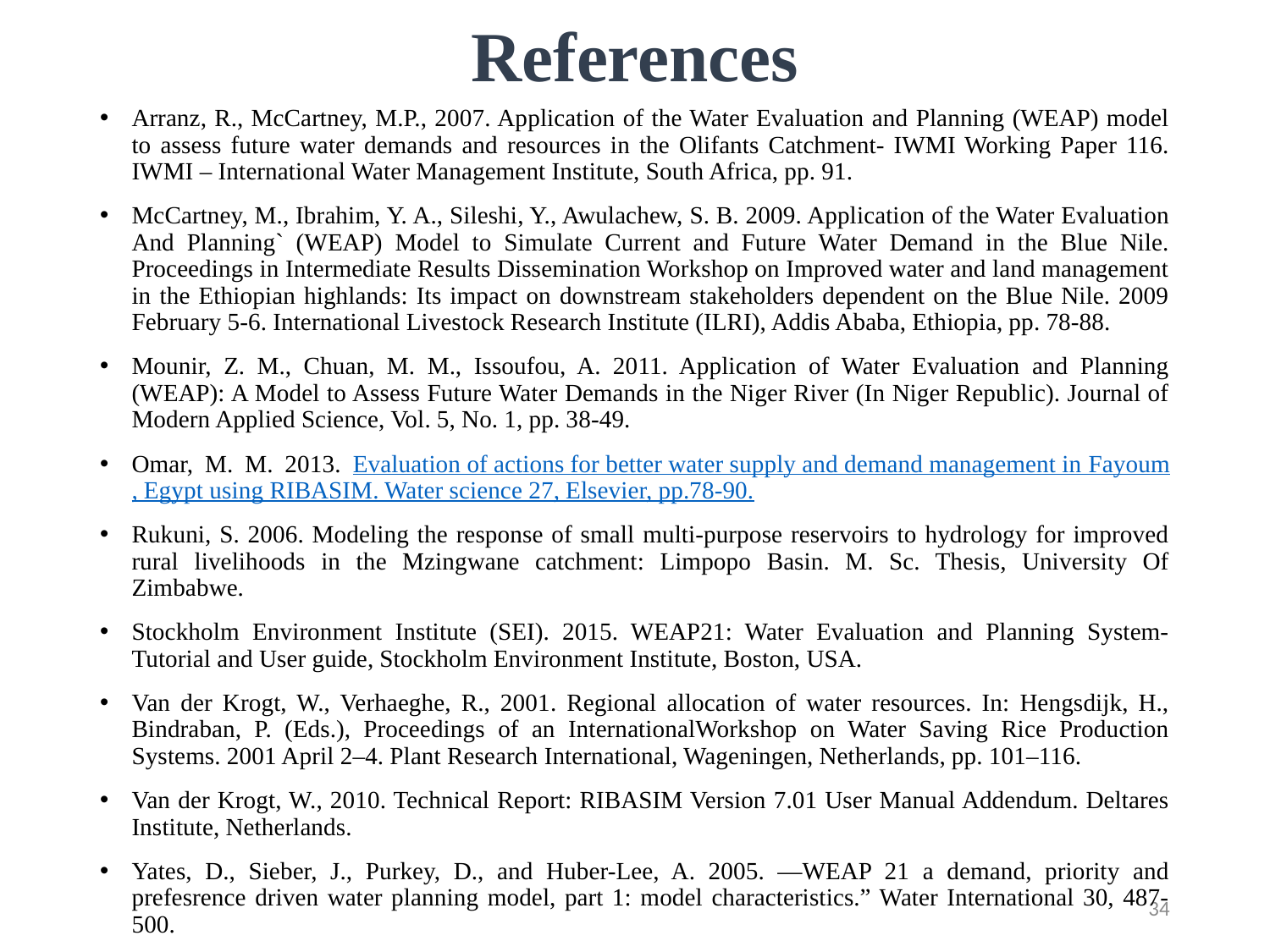

# References
Arranz, R., McCartney, M.P., 2007. Application of the Water Evaluation and Planning (WEAP) model to assess future water demands and resources in the Olifants Catchment- IWMI Working Paper 116. IWMI – International Water Management Institute, South Africa, pp. 91.
McCartney, M., Ibrahim, Y. A., Sileshi, Y., Awulachew, S. B. 2009. Application of the Water Evaluation And Planning` (WEAP) Model to Simulate Current and Future Water Demand in the Blue Nile. Proceedings in Intermediate Results Dissemination Workshop on Improved water and land management in the Ethiopian highlands: Its impact on downstream stakeholders dependent on the Blue Nile. 2009 February 5-6. International Livestock Research Institute (ILRI), Addis Ababa, Ethiopia, pp. 78-88.
Mounir, Z. M., Chuan, M. M., Issoufou, A. 2011. Application of Water Evaluation and Planning (WEAP): A Model to Assess Future Water Demands in the Niger River (In Niger Republic). Journal of Modern Applied Science, Vol. 5, No. 1, pp. 38-49.
Omar, M. M. 2013. Evaluation of actions for better water supply and demand management in Fayoum, Egypt using RIBASIM. Water science 27, Elsevier, pp.78-90.
Rukuni, S. 2006. Modeling the response of small multi-purpose reservoirs to hydrology for improved rural livelihoods in the Mzingwane catchment: Limpopo Basin. M. Sc. Thesis, University Of Zimbabwe.
Stockholm Environment Institute (SEI). 2015. WEAP21: Water Evaluation and Planning System-Tutorial and User guide, Stockholm Environment Institute, Boston, USA.
Van der Krogt, W., Verhaeghe, R., 2001. Regional allocation of water resources. In: Hengsdijk, H., Bindraban, P. (Eds.), Proceedings of an InternationalWorkshop on Water Saving Rice Production Systems. 2001 April 2–4. Plant Research International, Wageningen, Netherlands, pp. 101–116.
Van der Krogt, W., 2010. Technical Report: RIBASIM Version 7.01 User Manual Addendum. Deltares Institute, Netherlands.
Yates, D., Sieber, J., Purkey, D., and Huber-Lee, A. 2005. ―WEAP 21 a demand, priority and prefesrence driven water planning model, part 1: model characteristics.” Water International 30, 487-500.
34